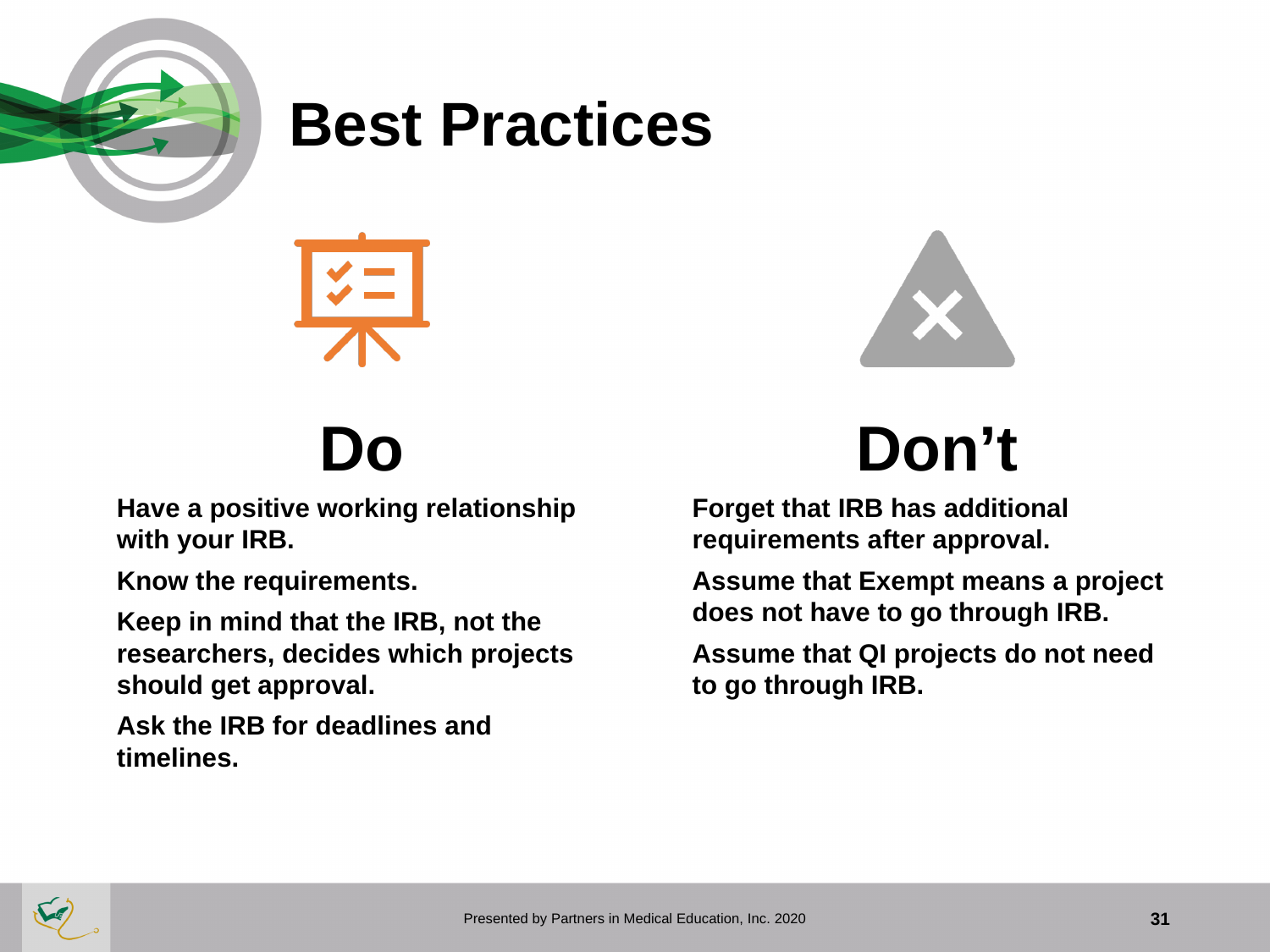

# Best Practices
Do
Have a positive working relationship with your IRB.
Know the requirements.
Keep in mind that the IRB, not the researchers, decides which projects should get approval.
Ask the IRB for deadlines and timelines.
Don’t
Forget that IRB has additional requirements after approval.
Assume that Exempt means a project does not have to go through IRB.
Assume that QI projects do not need to go through IRB.

Presented by Partners in Medical Education, Inc. 2020
31